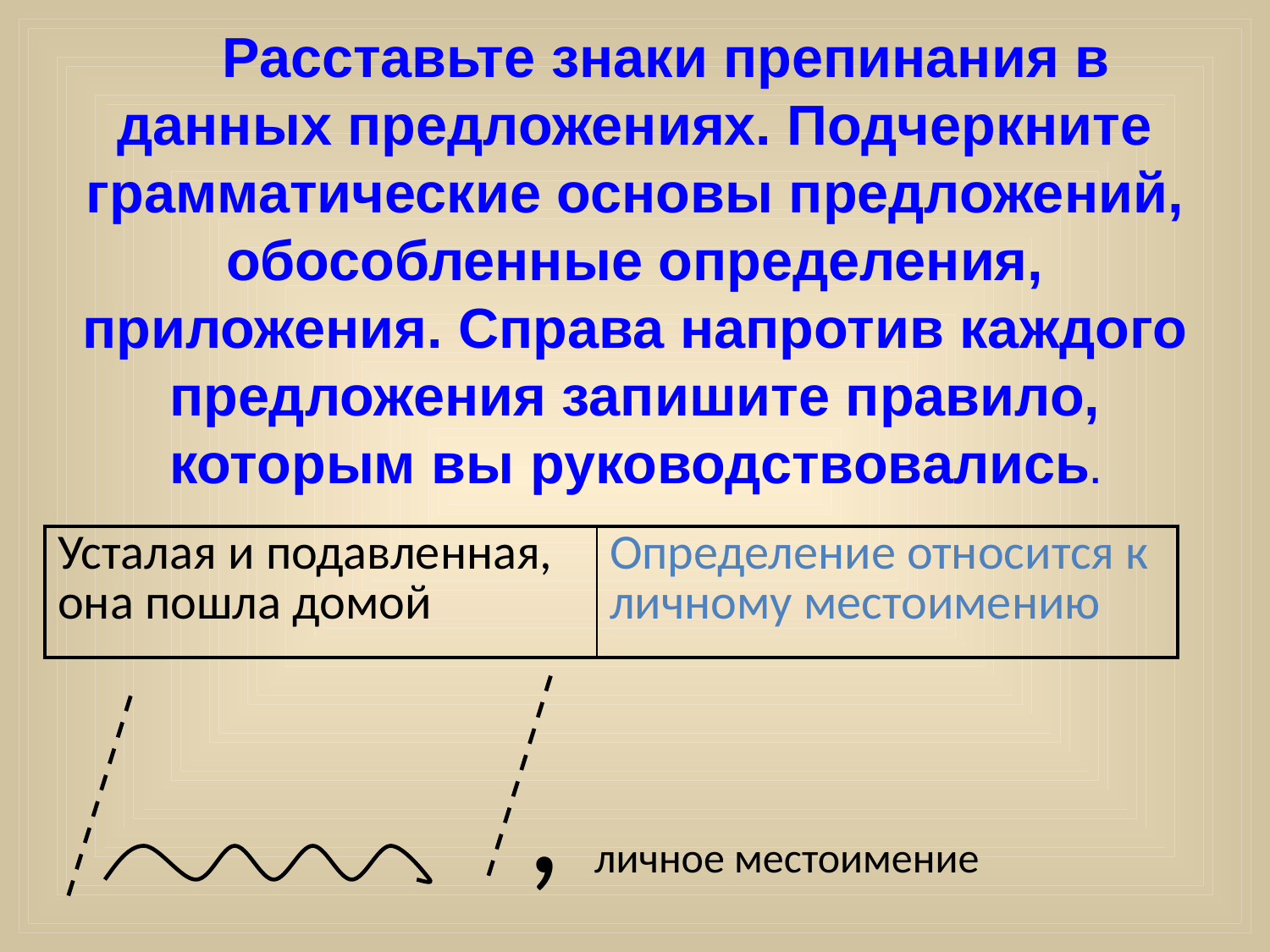

Расставьте знаки препинания в данных предложениях. Подчеркните грамматические основы предложений, обособленные определения, приложения. Справа напротив каждого предложения запишите правило, которым вы руководствовались.

| Усталая и подавленная, она пошла домой | Определение относится к личному местоимению |
| --- | --- |

, личное местоимение